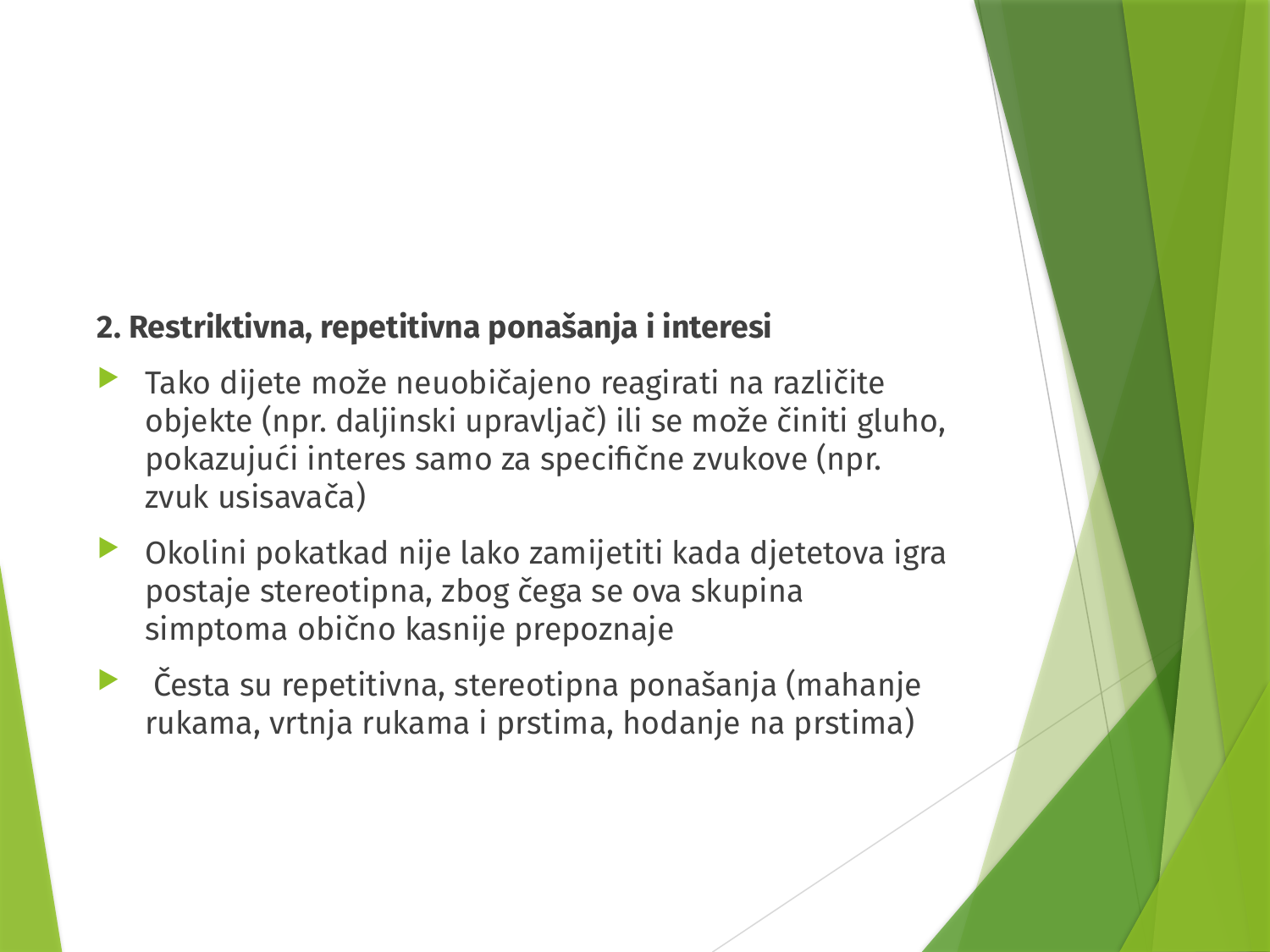

#
2. Restriktivna, repetitivna ponašanja i interesi
Tako dijete može neuobičajeno reagirati na različite objekte (npr. daljinski upravljač) ili se može činiti gluho, pokazujući interes samo za specifične zvukove (npr. zvuk usisavača)
Okolini pokatkad nije lako zamijetiti kada djetetova igra postaje stereotipna, zbog čega se ova skupina simptoma obično kasnije prepoznaje
 Česta su repetitivna, stereotipna ponašanja (mahanje rukama, vrtnja rukama i prstima, hodanje na prstima)